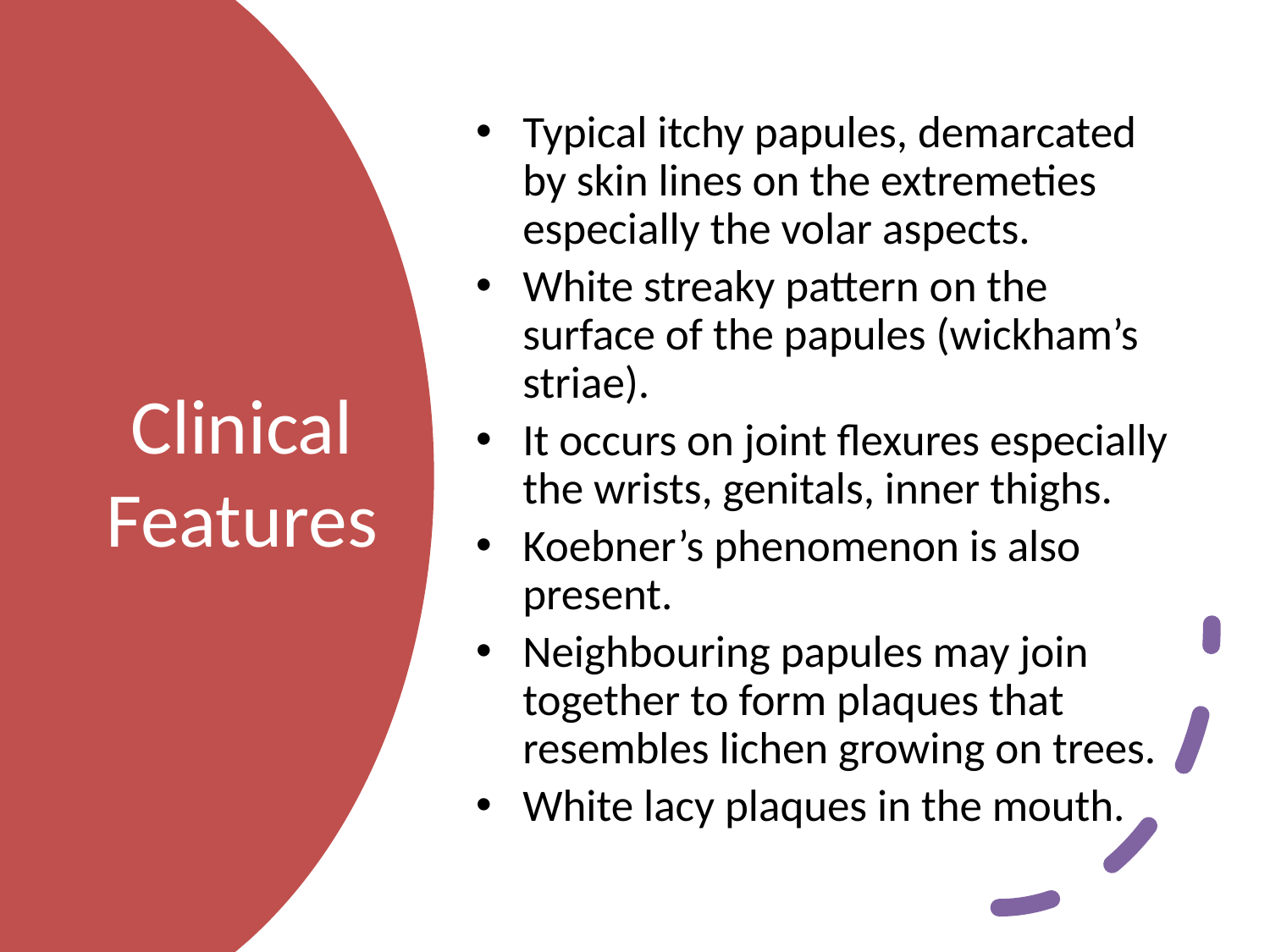

Typical itchy papules, demarcated by skin lines on the extremeties especially the volar aspects.
White streaky pattern on the surface of the papules (wickham’s striae).
It occurs on joint flexures especially the wrists, genitals, inner thighs.
Koebner’s phenomenon is also present.
Neighbouring papules may join together to form plaques that resembles lichen growing on trees.
White lacy plaques in the mouth.
# Clinical Features